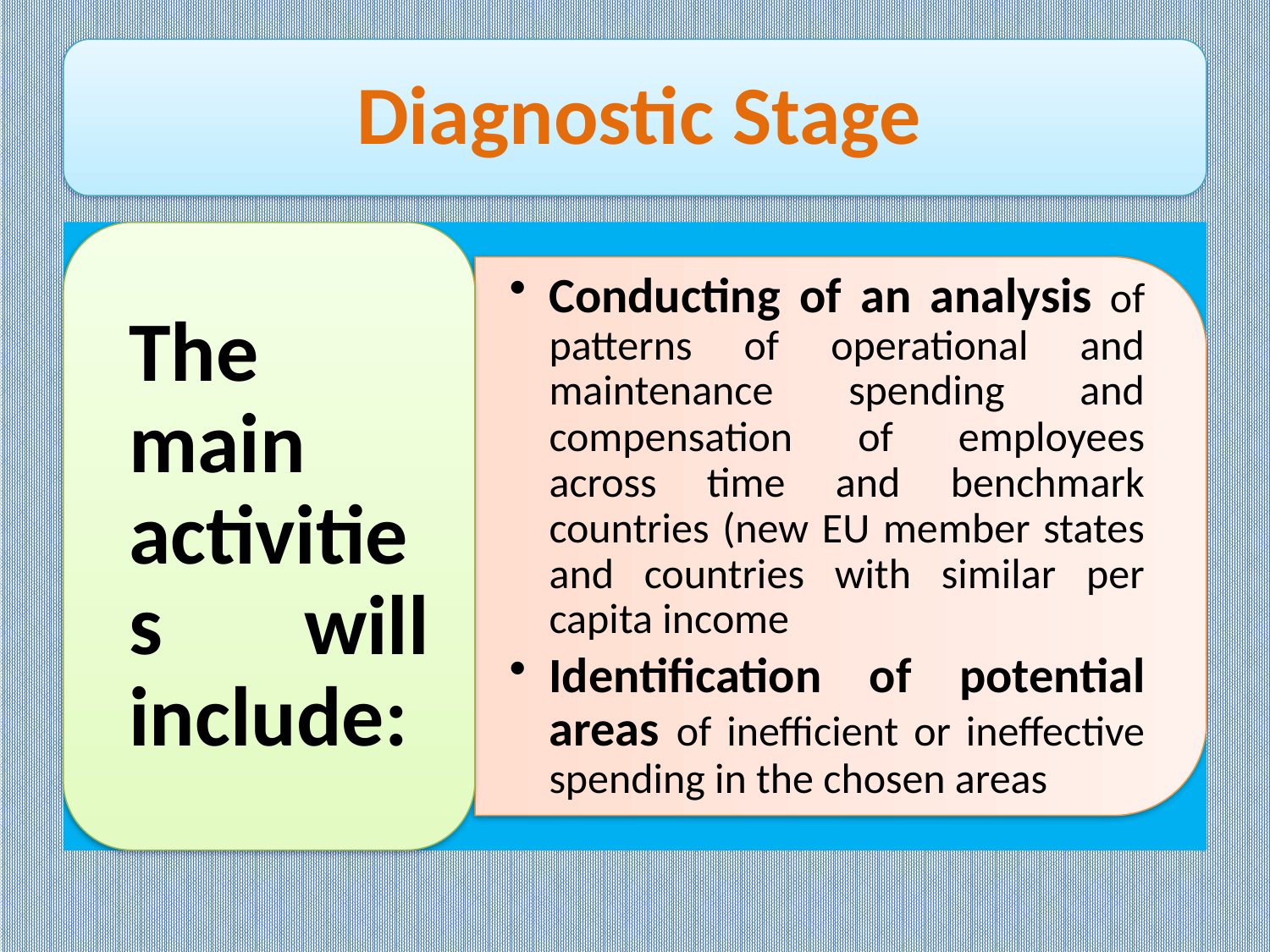

Diagnostic Stage
Conducting of an analysis of patterns of operational and maintenance spending and compensation of employees across time and benchmark countries (new EU member states and countries with similar per capita income
Identification of potential areas of inefficient or ineffective spending in the chosen areas
The main activities will include: